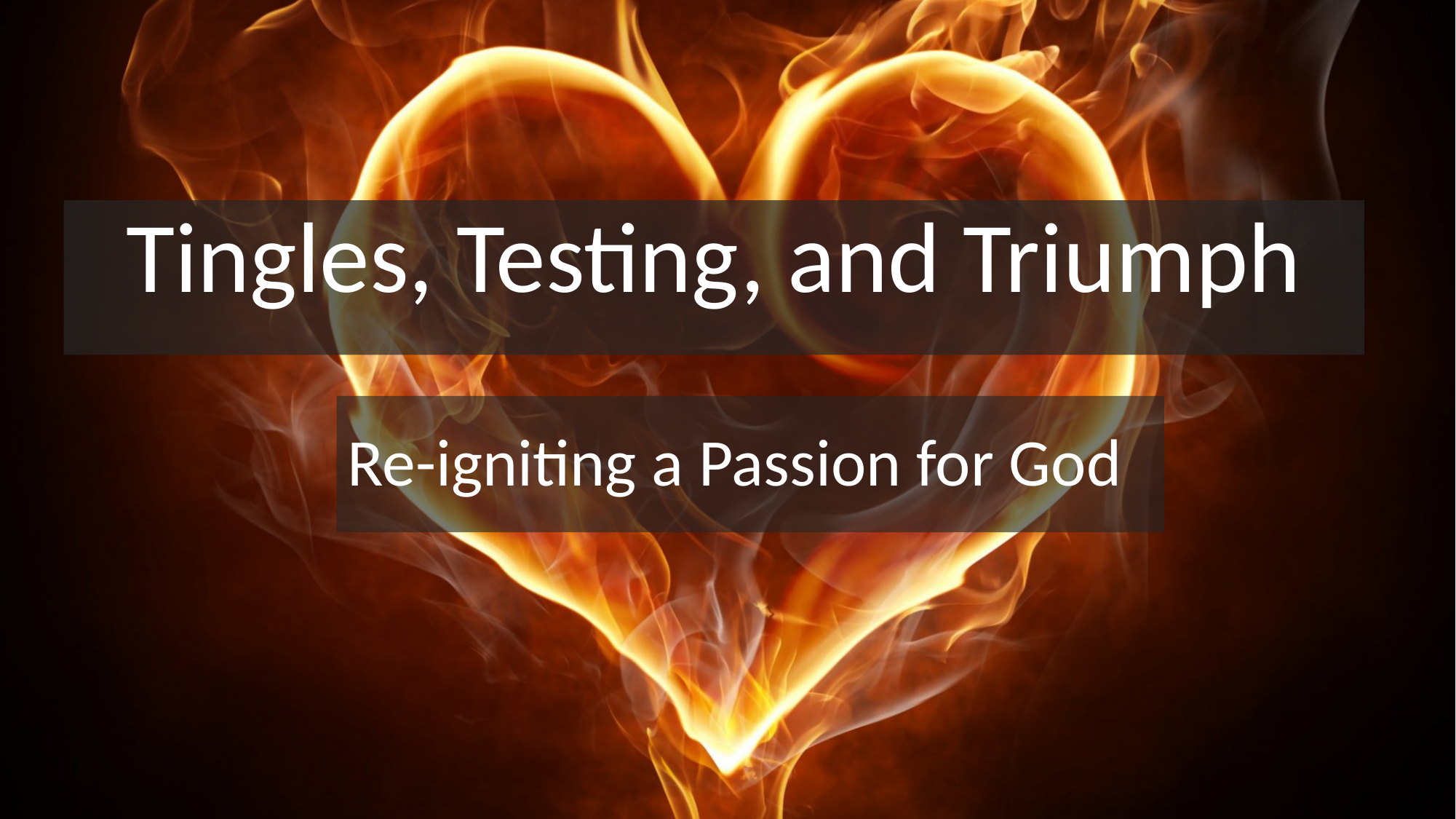

Tingles, Testing, and Triumph
# Re-igniting a Passion for God